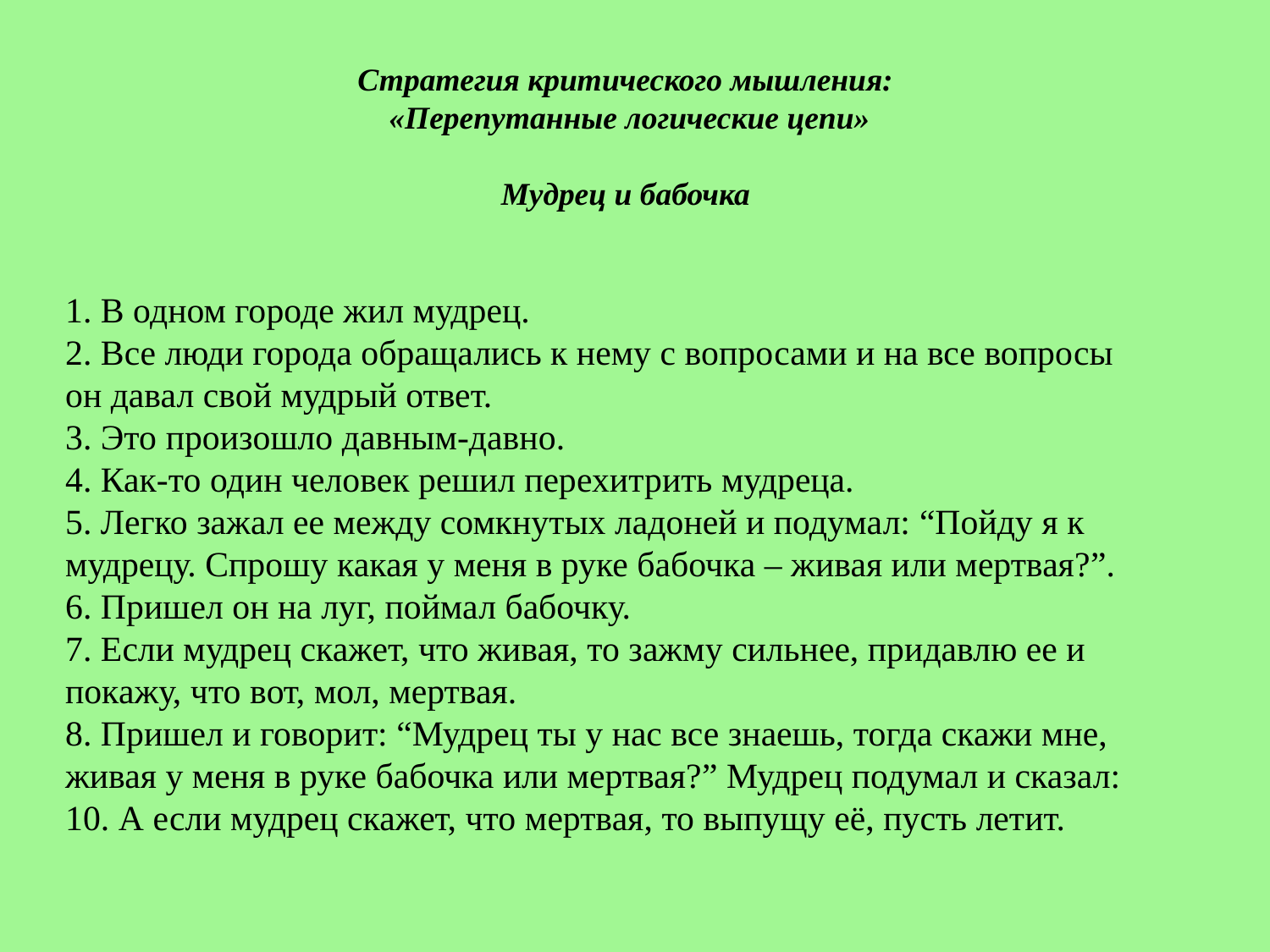

Стратегия критического мышления:
«Перепутанные логические цепи»

Мудрец и бабочка

1. В одном городе жил мудрец.
2. Все люди города обращались к нему с вопросами и на все вопросы
он давал свой мудрый ответ.
3. Это произошло давным-давно.
4. Как-то один человек решил перехитрить мудреца.
5. Легко зажал ее между сомкнутых ладоней и подумал: “Пойду я к мудрецу. Спрошу какая у меня в руке бабочка – живая или мертвая?”.
6. Пришел он на луг, поймал бабочку.
7. Если мудрец скажет, что живая, то зажму сильнее, придавлю ее и покажу, что вот, мол, мертвая.
8. Пришел и говорит: “Мудрец ты у нас все знаешь, тогда скажи мне, живая у меня в руке бабочка или мертвая?” Мудрец подумал и сказал:
10. А если мудрец скажет, что мертвая, то выпущу еë, пусть летит.